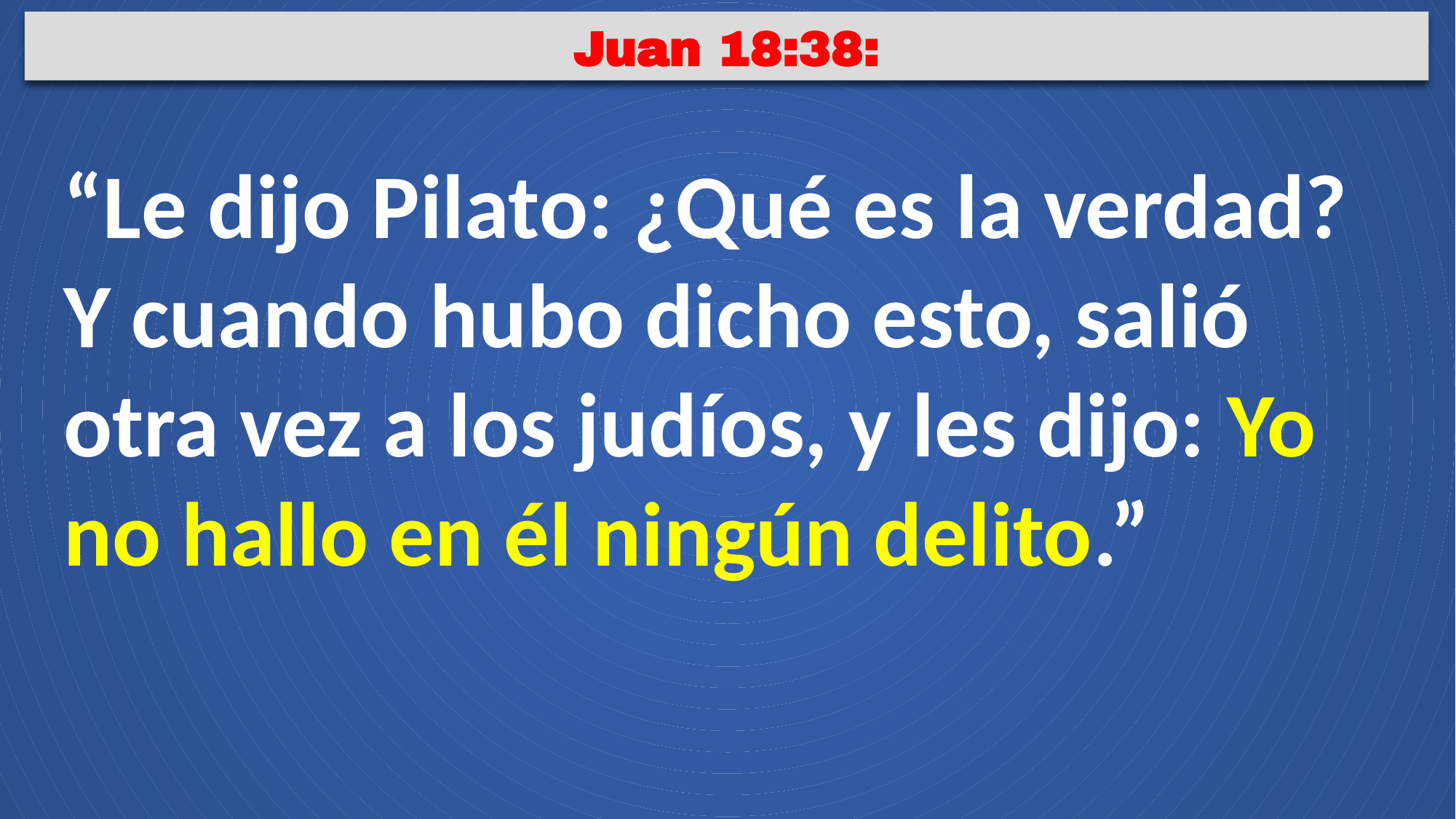

Juan 18:38:
“Le dijo Pilato: ¿Qué es la verdad? Y cuando hubo dicho esto, salió otra vez a los judíos, y les dijo: Yo no hallo en él ningún delito.”